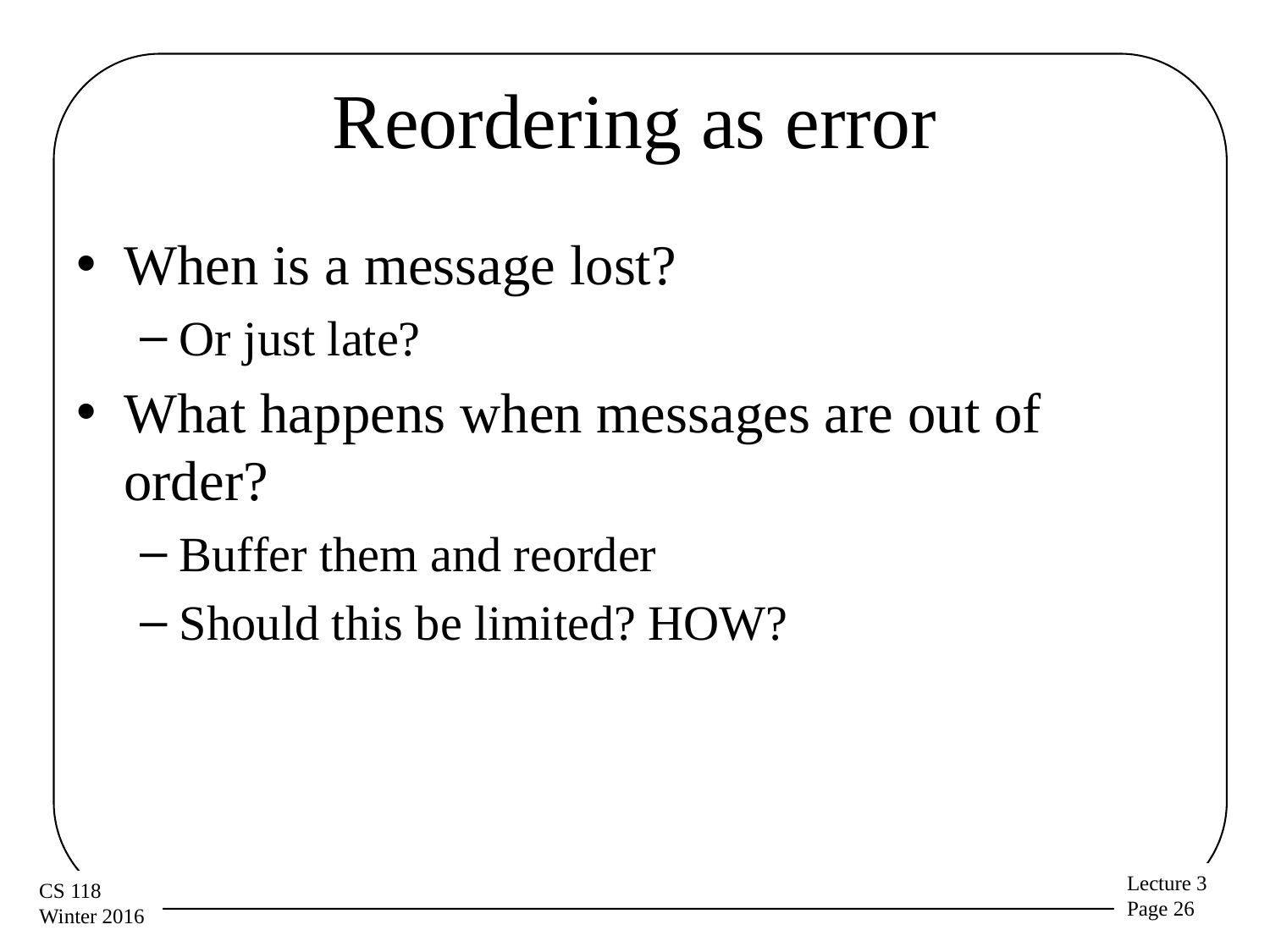

# Reordering as error
When is a message lost?
Or just late?
What happens when messages are out of order?
Buffer them and reorder
Should this be limited? HOW?